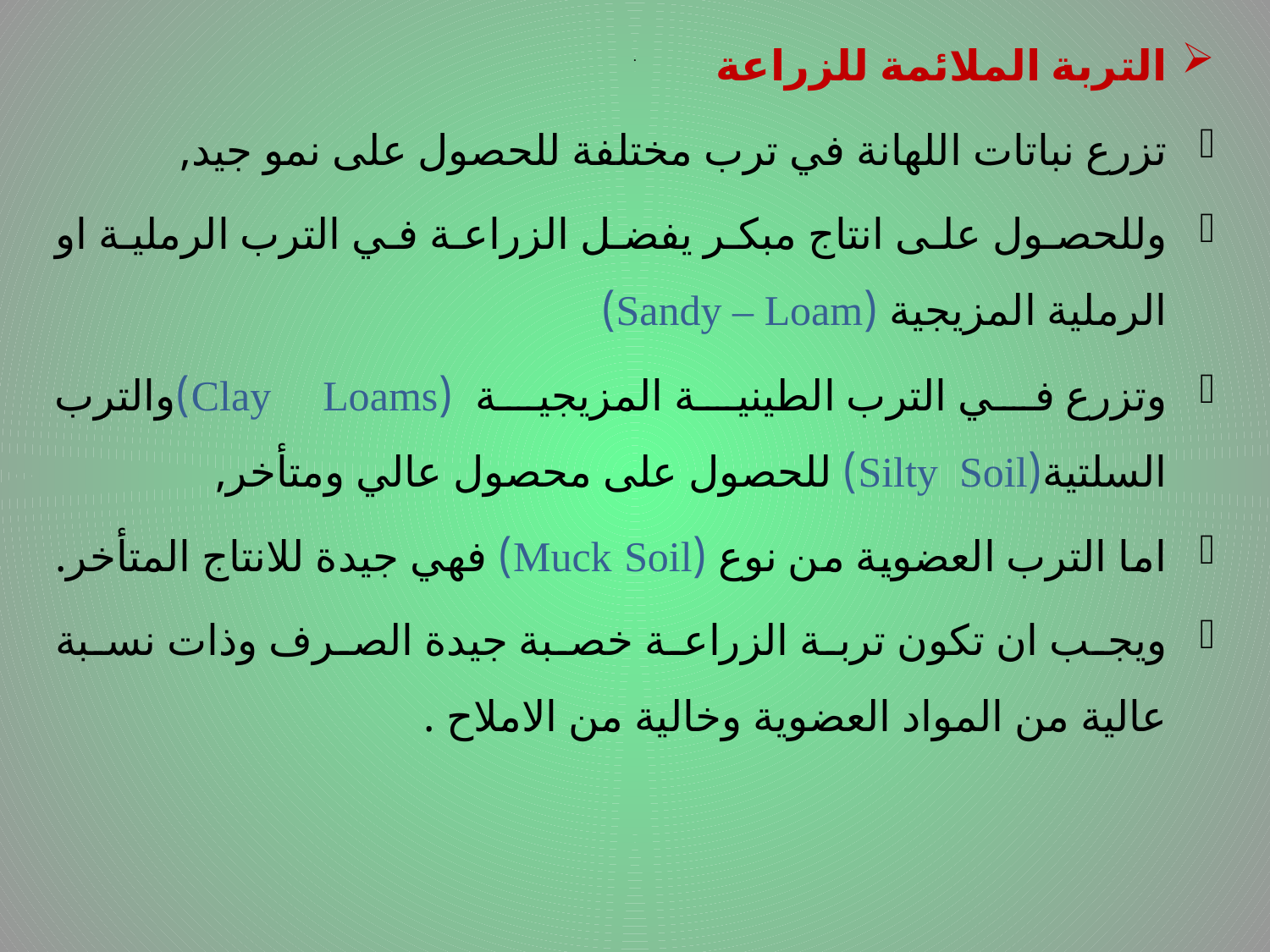

التربة الملائمة للزراعة
تزرع نباتات اللهانة في ترب مختلفة للحصول على نمو جيد,
وللحصول على انتاج مبكر يفضل الزراعة في الترب الرملية او الرملية المزيجية (Sandy – Loam)
وتزرع في الترب الطينية المزيجية  (Clay Loams)والترب السلتية(Silty  Soil) للحصول على محصول عالي ومتأخر,
اما الترب العضوية من نوع (Muck Soil) فهي جيدة للانتاج المتأخر.
ويجب ان تكون تربة الزراعة خصبة جيدة الصرف وذات نسبة عالية من المواد العضوية وخالية من الاملاح .
# .